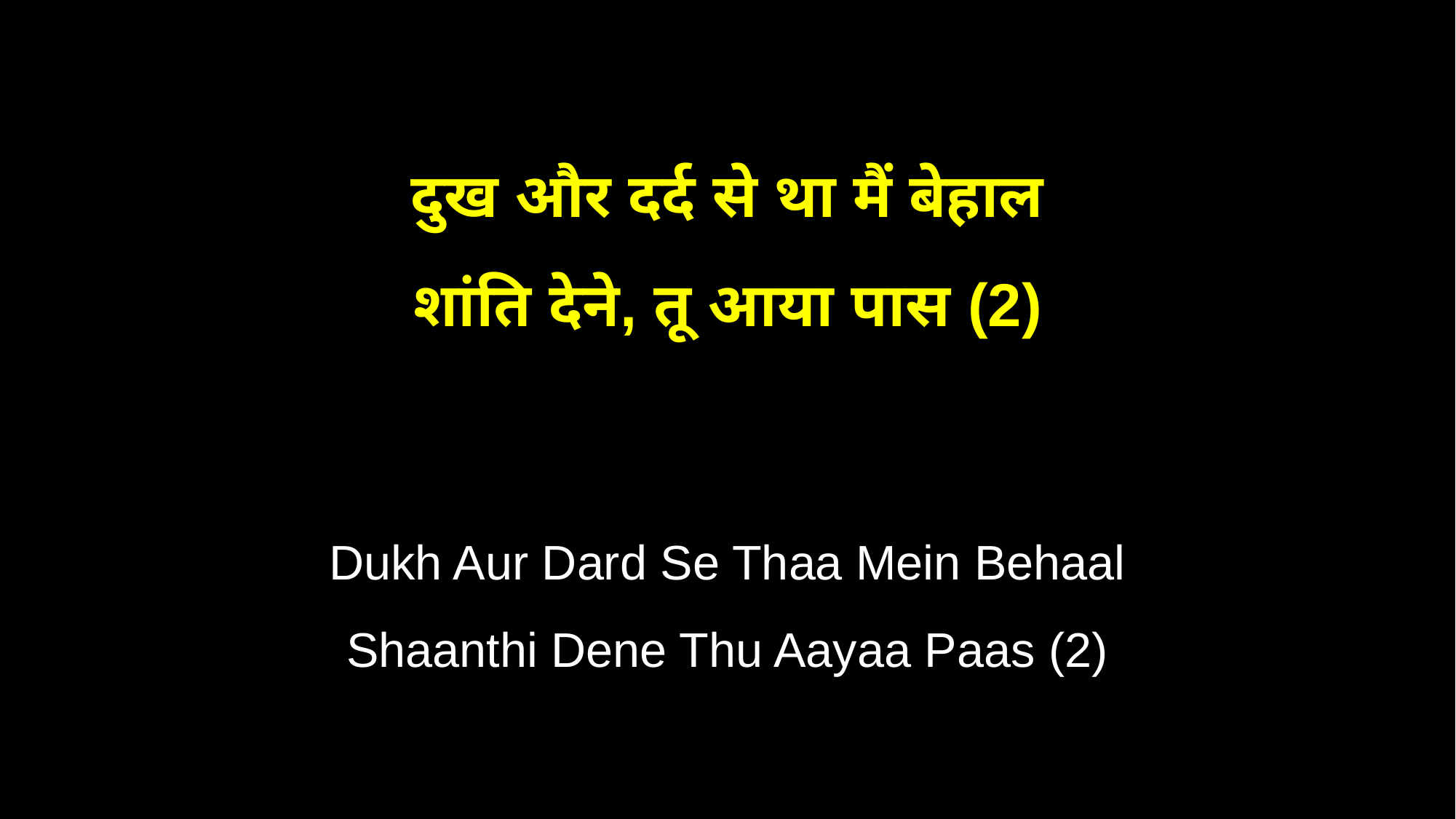

दुख और दर्द से था मैं बेहाल
शांति देने, तू आया पास (2)
Dukh Aur Dard Se Thaa Mein Behaal
Shaanthi Dene Thu Aayaa Paas (2)